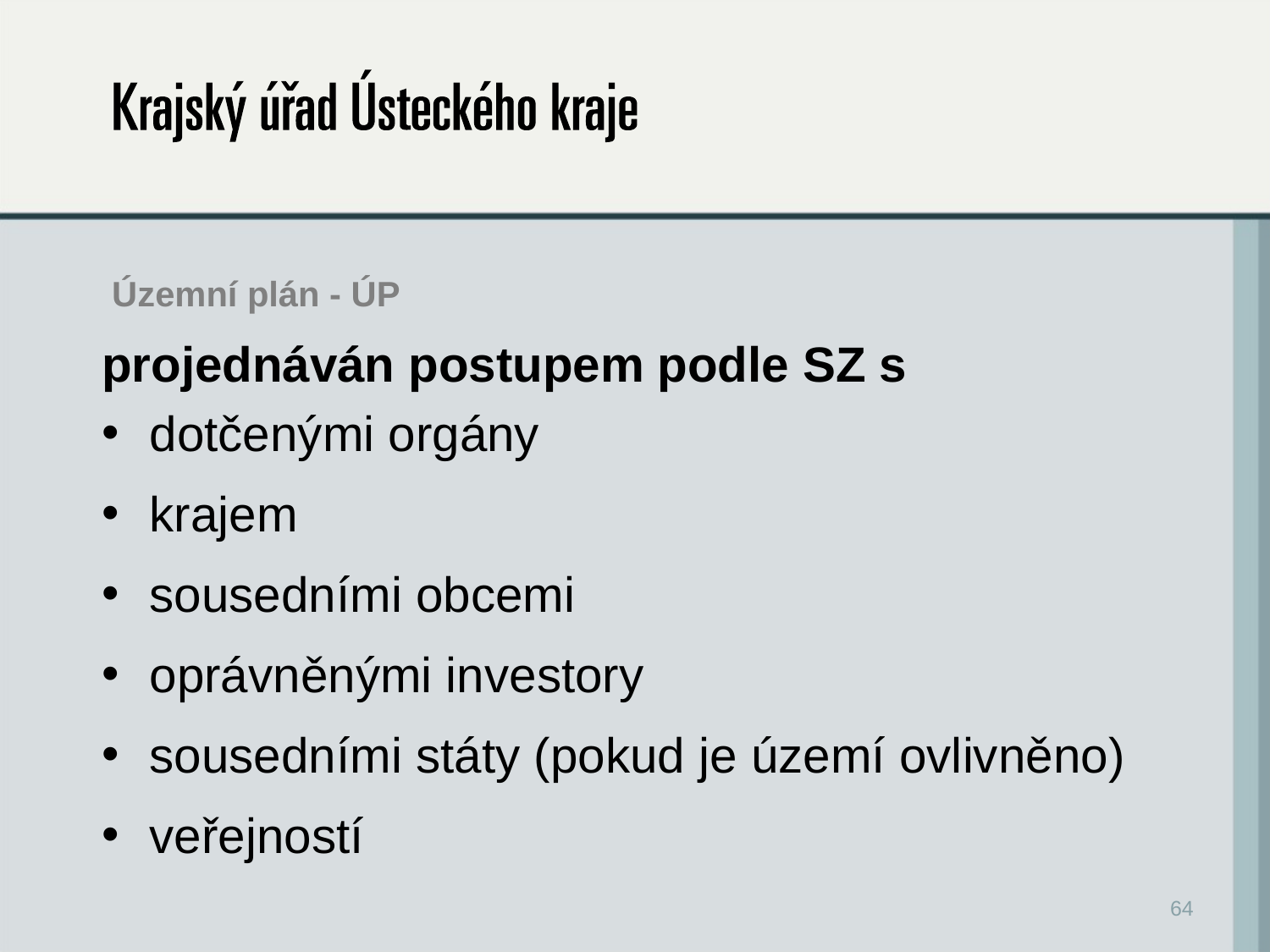

# Územní plán - ÚP
projednáván postupem podle SZ s
dotčenými orgány
krajem
sousedními obcemi
oprávněnými investory
sousedními státy (pokud je území ovlivněno)
veřejností

64